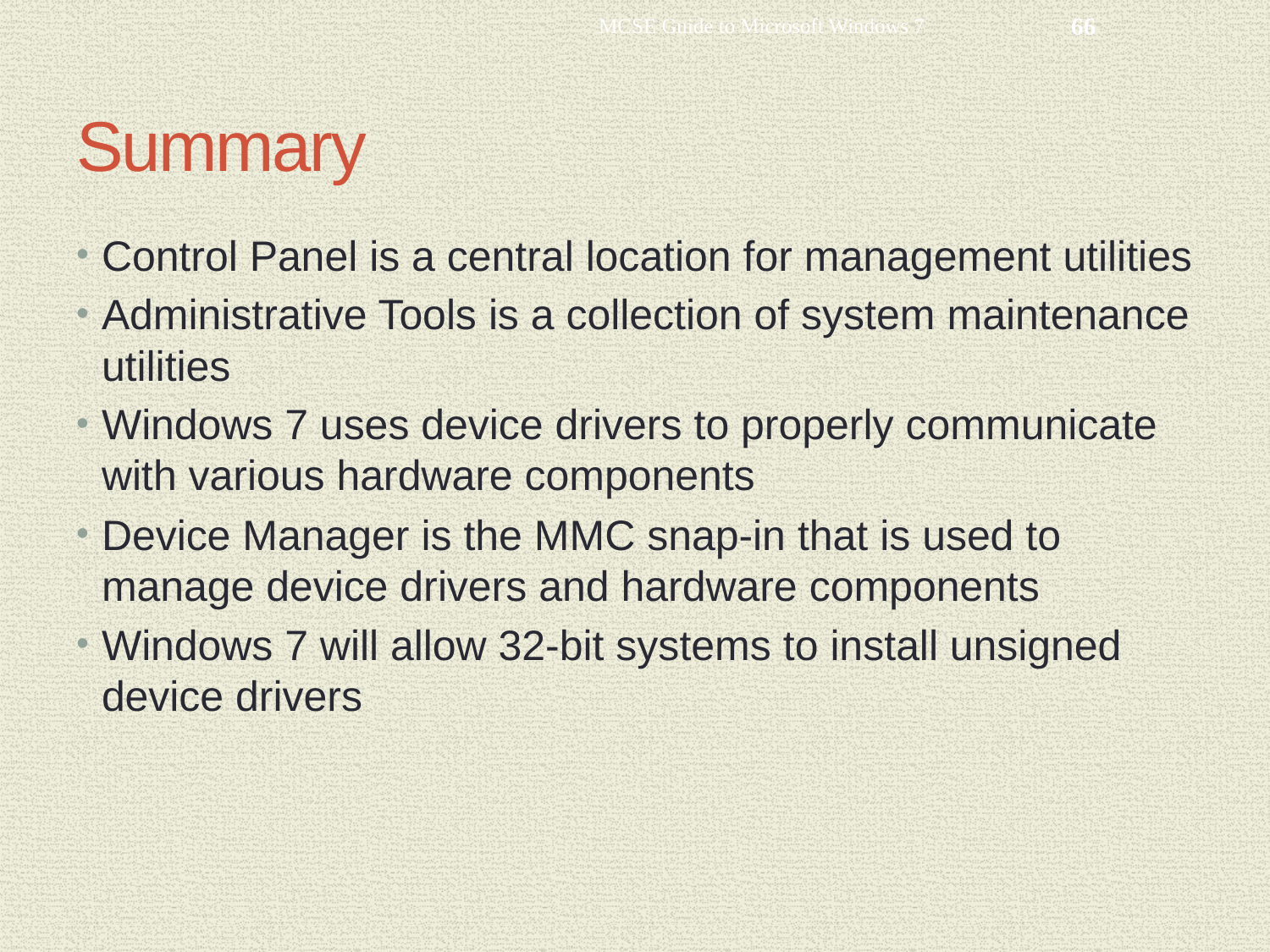

MCSE Guide to Microsoft Windows 7
66
# Summary
Control Panel is a central location for management utilities
Administrative Tools is a collection of system maintenance utilities
Windows 7 uses device drivers to properly communicate with various hardware components
Device Manager is the MMC snap-in that is used to manage device drivers and hardware components
Windows 7 will allow 32-bit systems to install unsigned device drivers